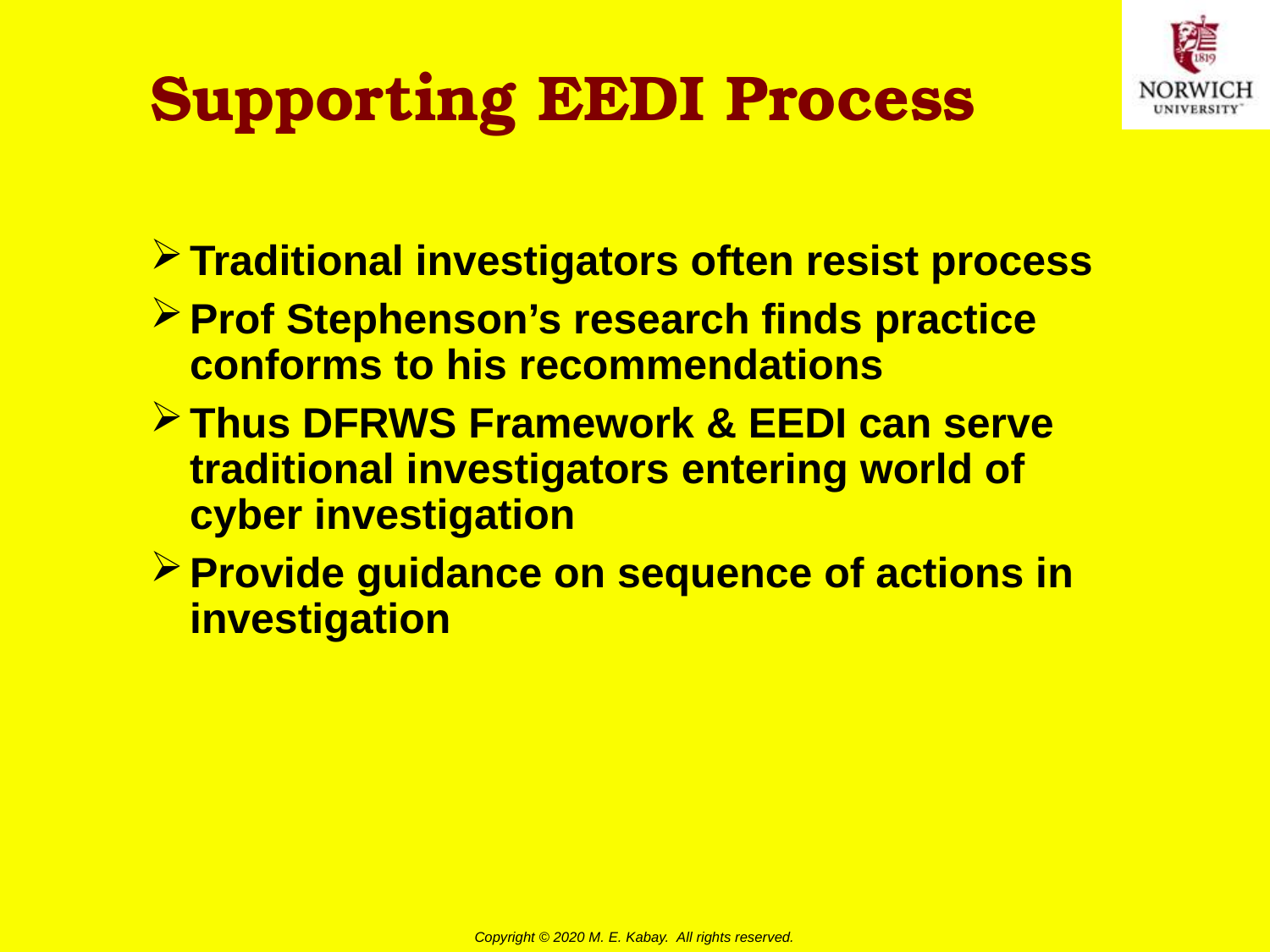

# Supporting EEDI Process
Traditional investigators often resist process
Prof Stephenson’s research finds practice conforms to his recommendations
Thus DFRWS Framework & EEDI can serve traditional investigators entering world of cyber investigation
Provide guidance on sequence of actions in investigation